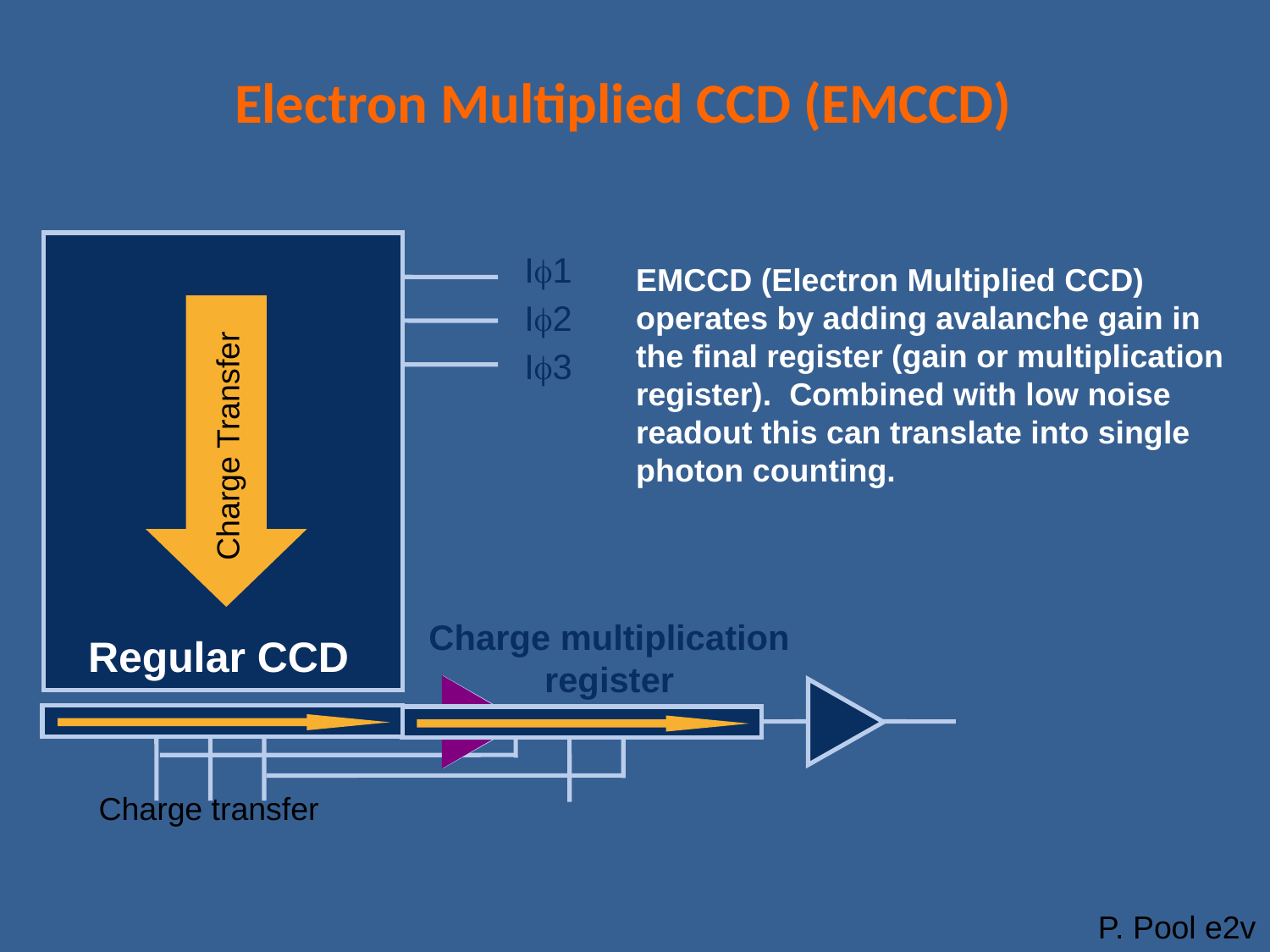

# Electron Multiplied CCD (EMCCD)

Iφ1

Iφ2

Iφ3

EMCCD (Electron Multiplied CCD) operates by adding avalanche gain in the final register (gain or multiplication register).  Combined with low noise readout this can translate into single photon counting.

Charge Transfer
Charge multiplication
register
Regular CCD

Charge transfer
P. Pool e2v